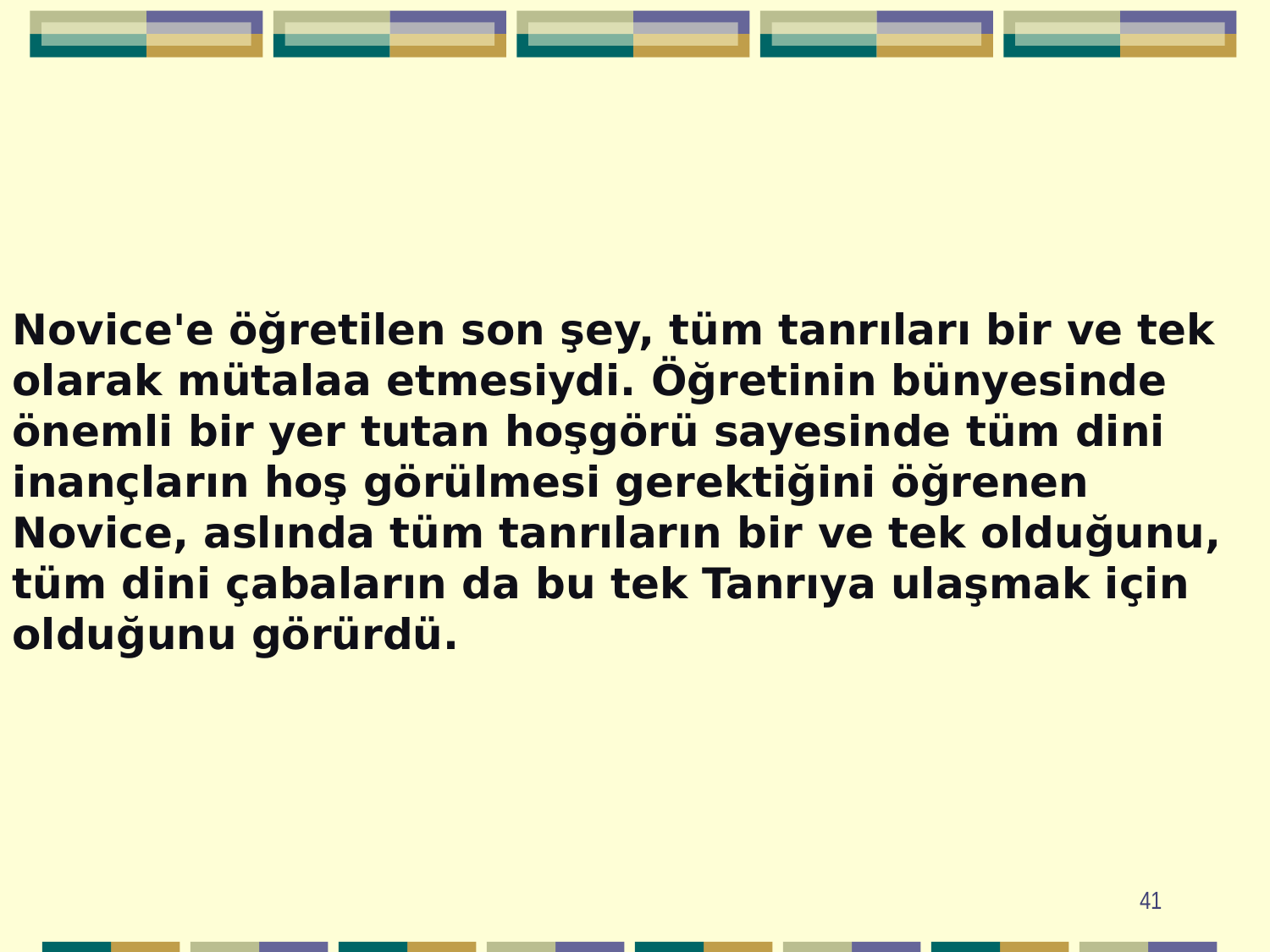

Novice'e öğretilen son şey, tüm tanrıları bir ve tek olarak mütalaa etmesiydi. Öğretinin bünyesinde önemli bir yer tutan hoşgörü sayesinde tüm dini inançların hoş görülmesi gerektiğini öğrenen Novice, aslında tüm tanrıların bir ve tek olduğunu, tüm dini çabaların da bu tek Tanrıya ulaşmak için olduğunu görürdü.

41